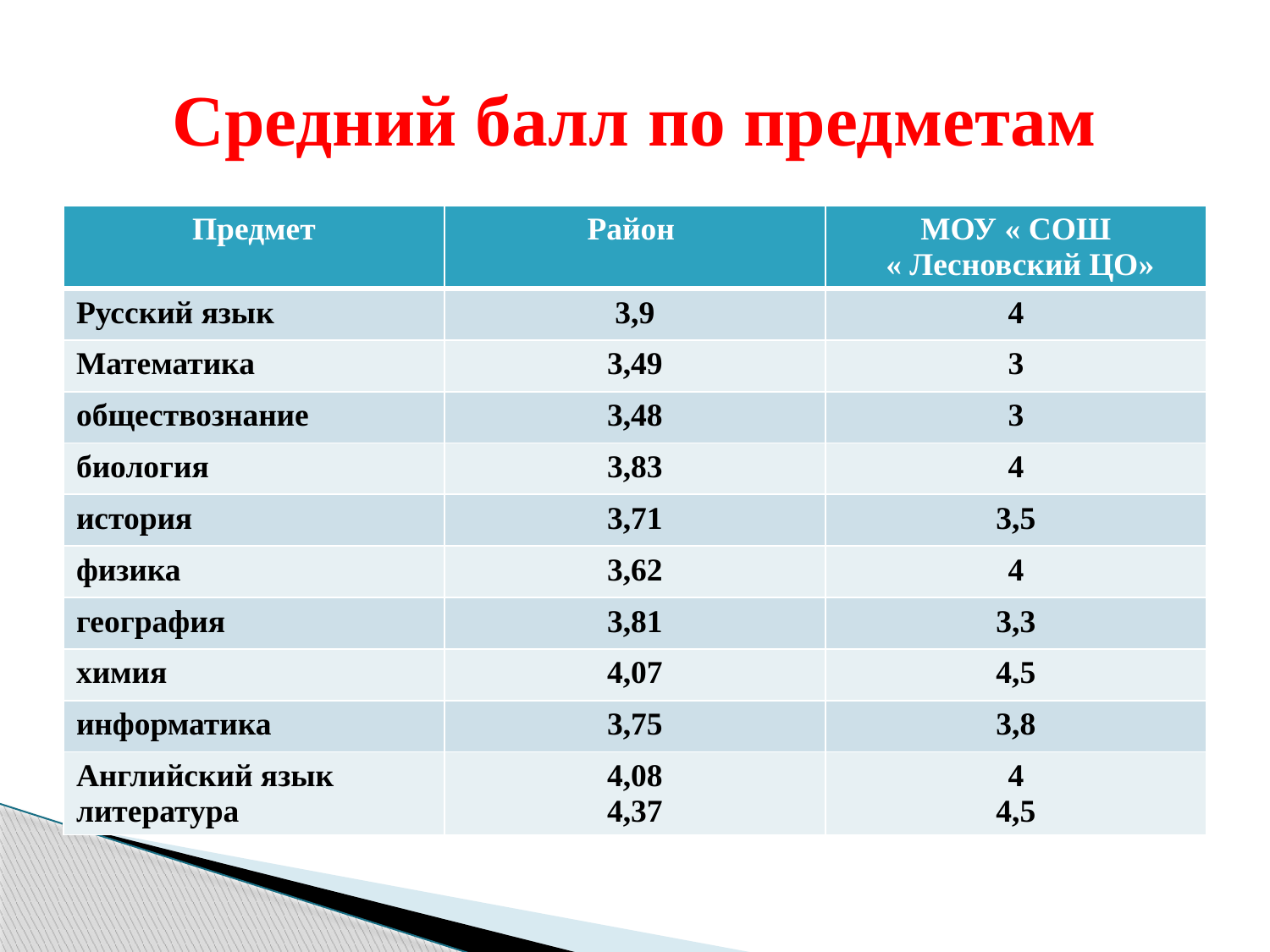

# Средний балл по предметам
| Предмет | Район | МОУ « СОШ « Лесновский ЦО» |
| --- | --- | --- |
| Русский язык | 3,9 | 4 |
| Математика | 3,49 | 3 |
| обществознание | 3,48 | 3 |
| биология | 3,83 | 4 |
| история | 3,71 | 3,5 |
| физика | 3,62 | 4 |
| география | 3,81 | 3,3 |
| химия | 4,07 | 4,5 |
| информатика | 3,75 | 3,8 |
| Английский язык литература | 4,08 4,37 | 4 4,5 |